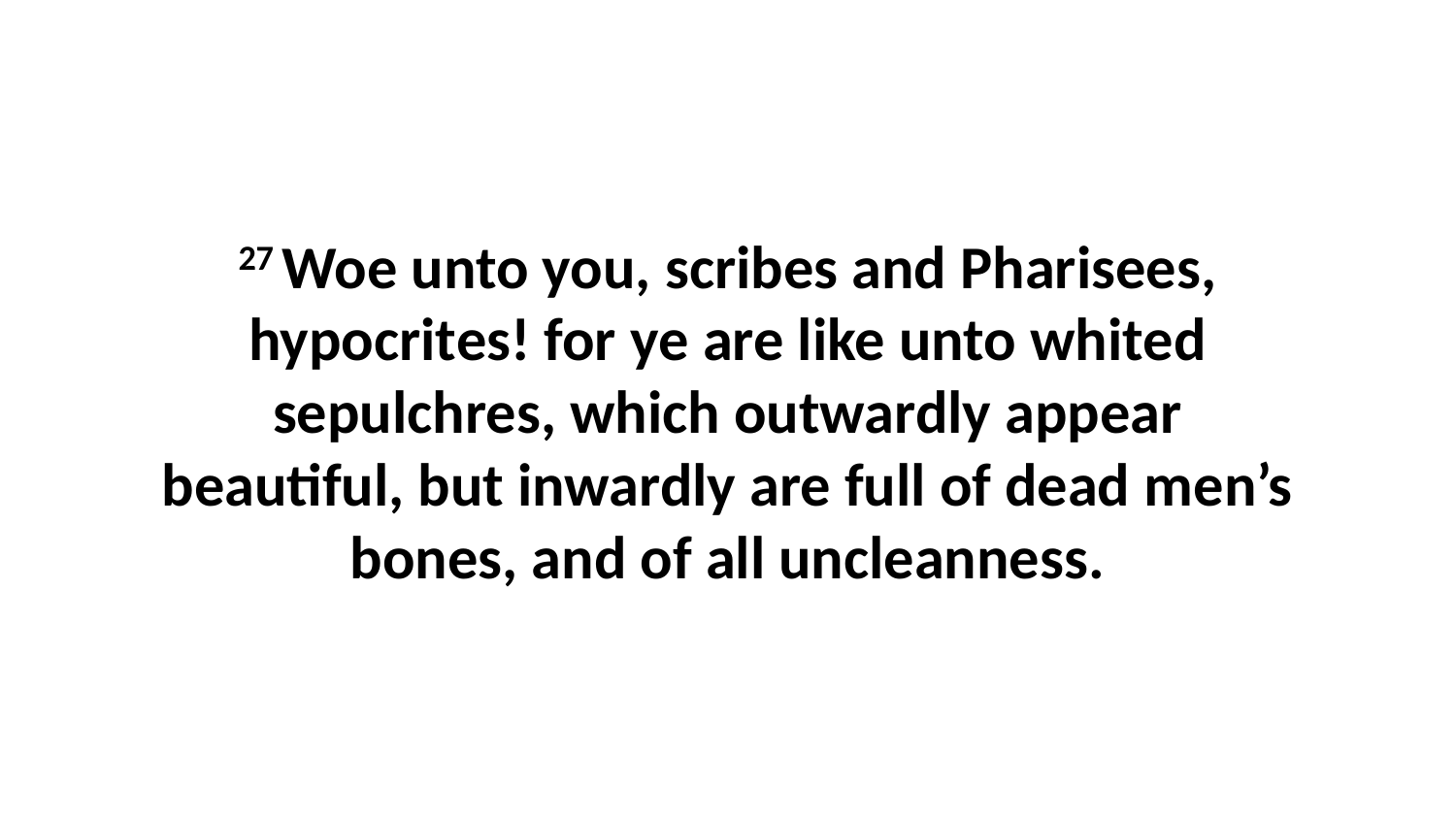

27 Woe unto you, scribes and Pharisees, hypocrites! for ye are like unto whited sepulchres, which outwardly appear beautiful, but inwardly are full of dead men’s bones, and of all uncleanness.